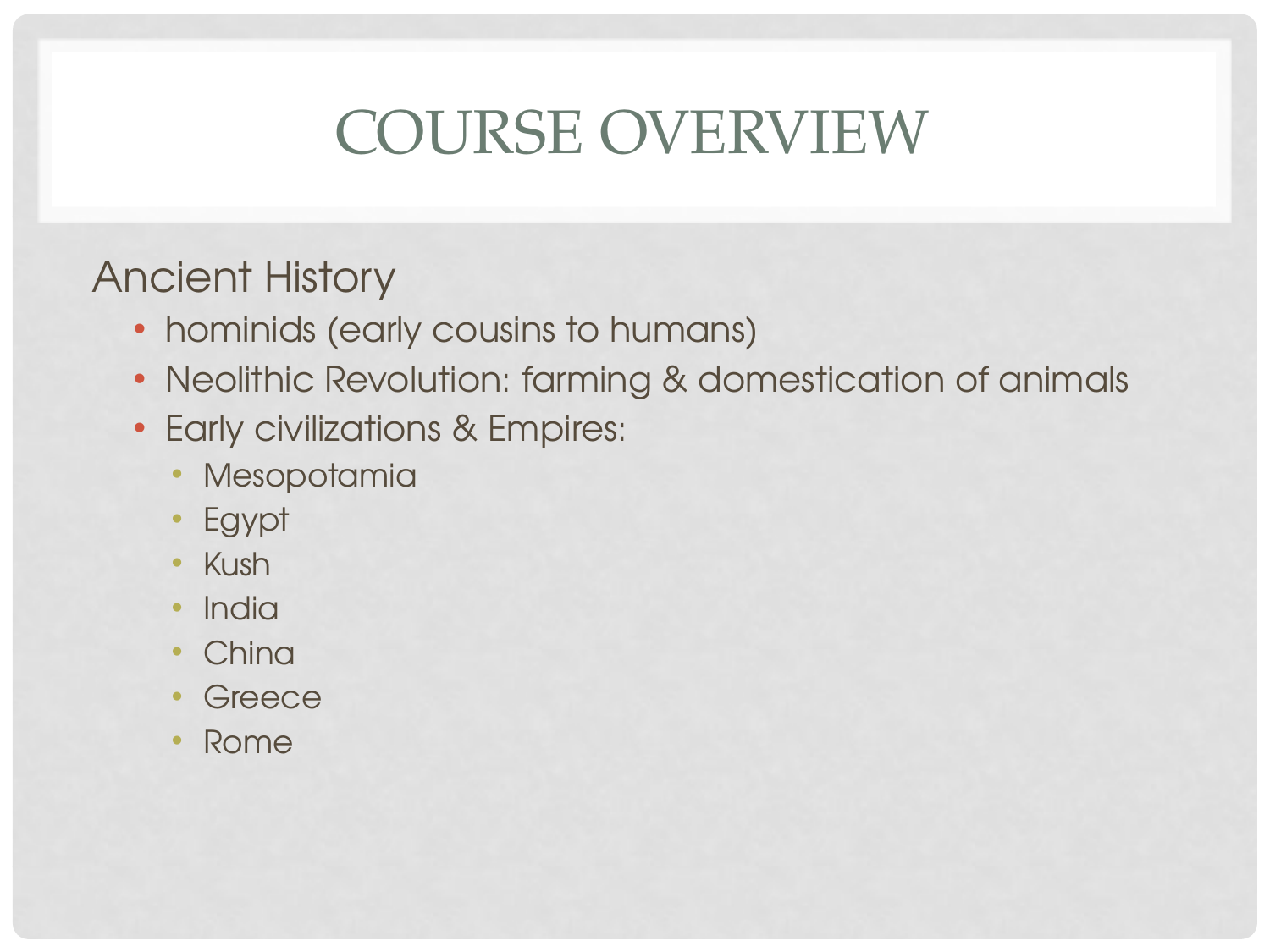

# Course Overview
Ancient History
hominids (early cousins to humans)
Neolithic Revolution: farming & domestication of animals
Early civilizations & Empires:
Mesopotamia
Egypt
Kush
India
China
Greece
Rome